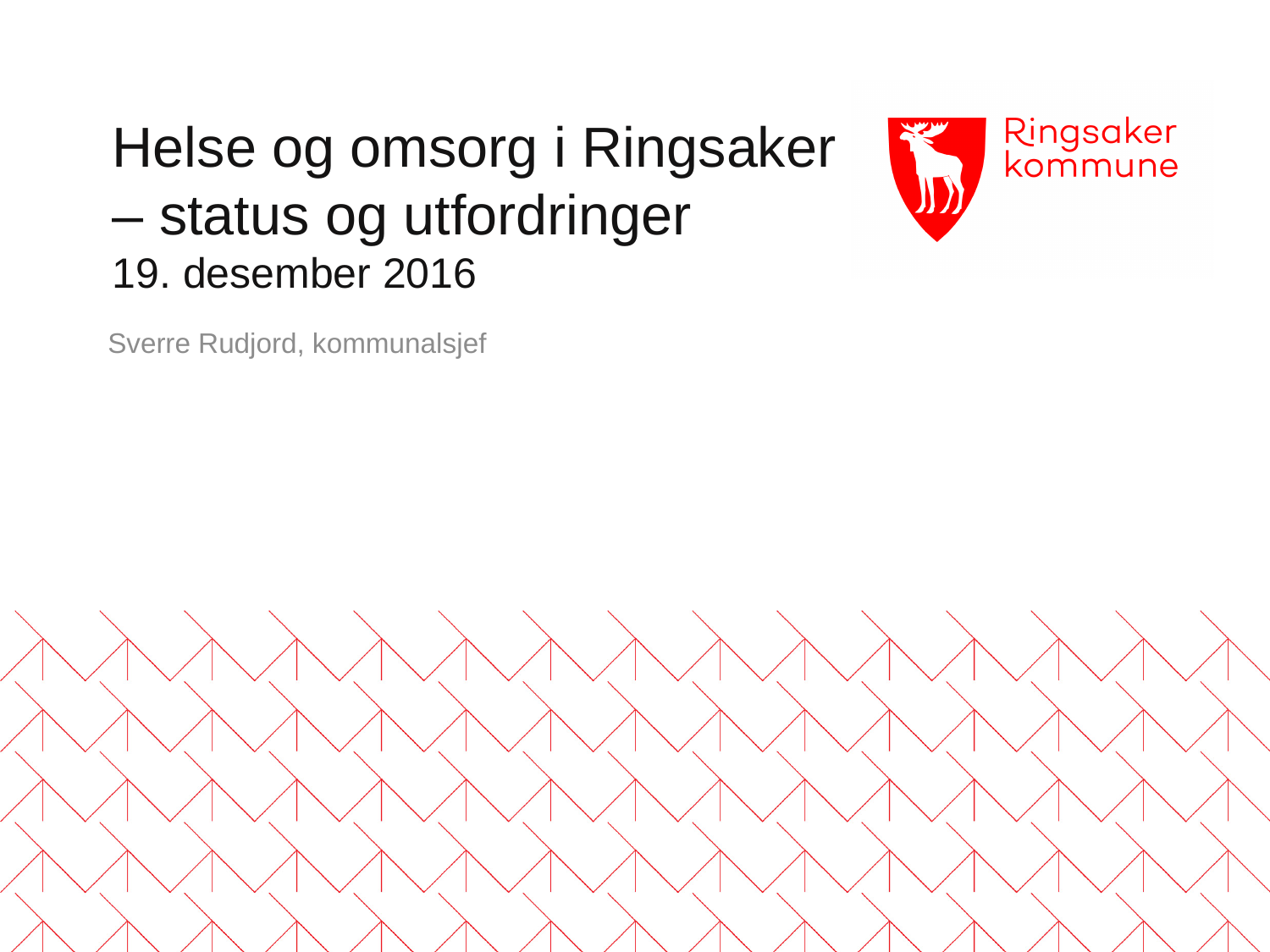

# Helse og omsorg i Ringsaker – status og utfordringer 19. desember 2016
Sverre Rudjord, kommunalsjef